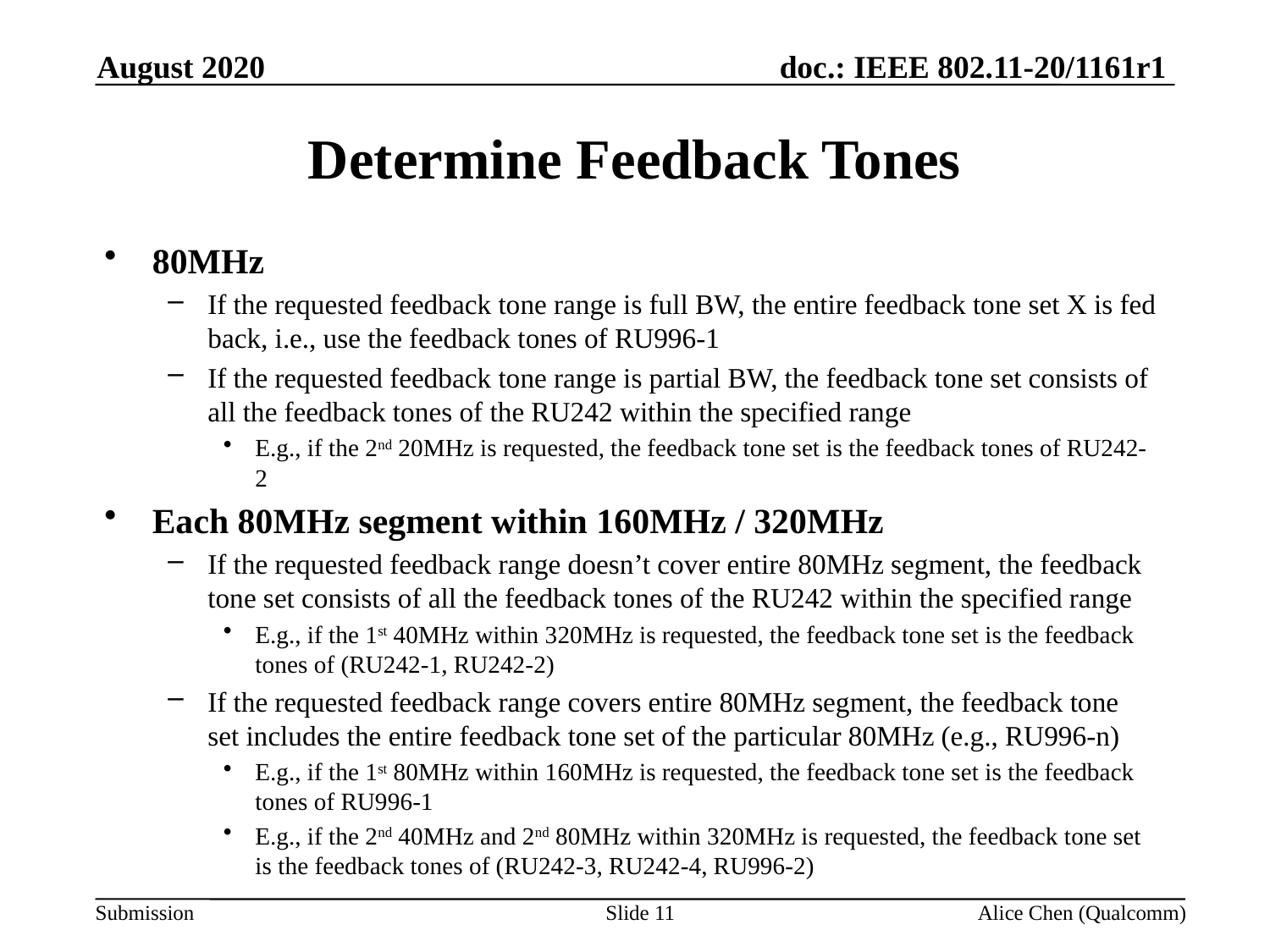

August 2020
# Determine Feedback Tones
80MHz
If the requested feedback tone range is full BW, the entire feedback tone set X is fed back, i.e., use the feedback tones of RU996-1
If the requested feedback tone range is partial BW, the feedback tone set consists of all the feedback tones of the RU242 within the specified range
E.g., if the 2nd 20MHz is requested, the feedback tone set is the feedback tones of RU242-2
Each 80MHz segment within 160MHz / 320MHz
If the requested feedback range doesn’t cover entire 80MHz segment, the feedback tone set consists of all the feedback tones of the RU242 within the specified range
E.g., if the 1st 40MHz within 320MHz is requested, the feedback tone set is the feedback tones of (RU242-1, RU242-2)
If the requested feedback range covers entire 80MHz segment, the feedback tone set includes the entire feedback tone set of the particular 80MHz (e.g., RU996-n)
E.g., if the 1st 80MHz within 160MHz is requested, the feedback tone set is the feedback tones of RU996-1
E.g., if the 2nd 40MHz and 2nd 80MHz within 320MHz is requested, the feedback tone set is the feedback tones of (RU242-3, RU242-4, RU996-2)

Slide 11
Alice Chen (Qualcomm)